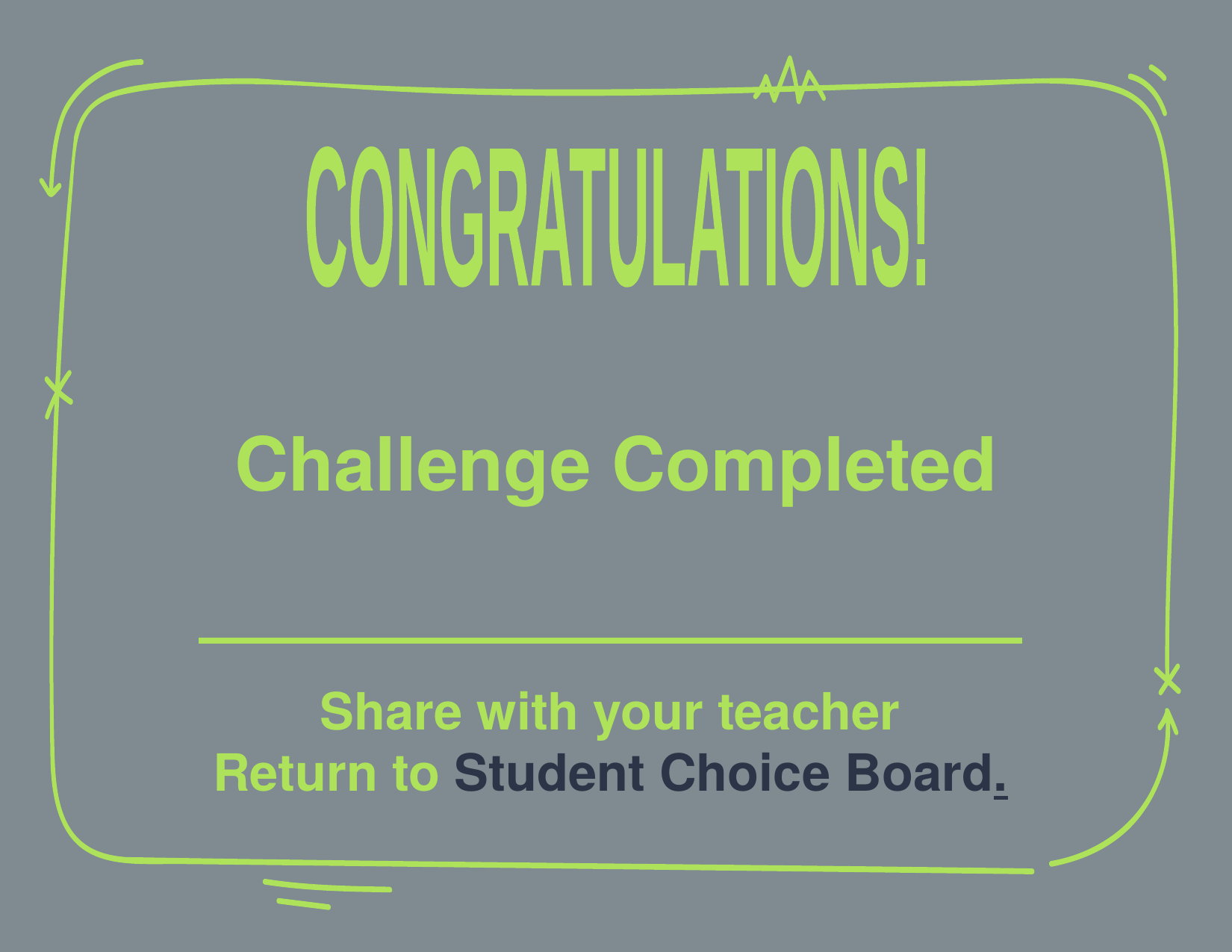

CONGRATULATIONS!
Challenge Completed
Share with your teacher
Return to Student Choice Board.